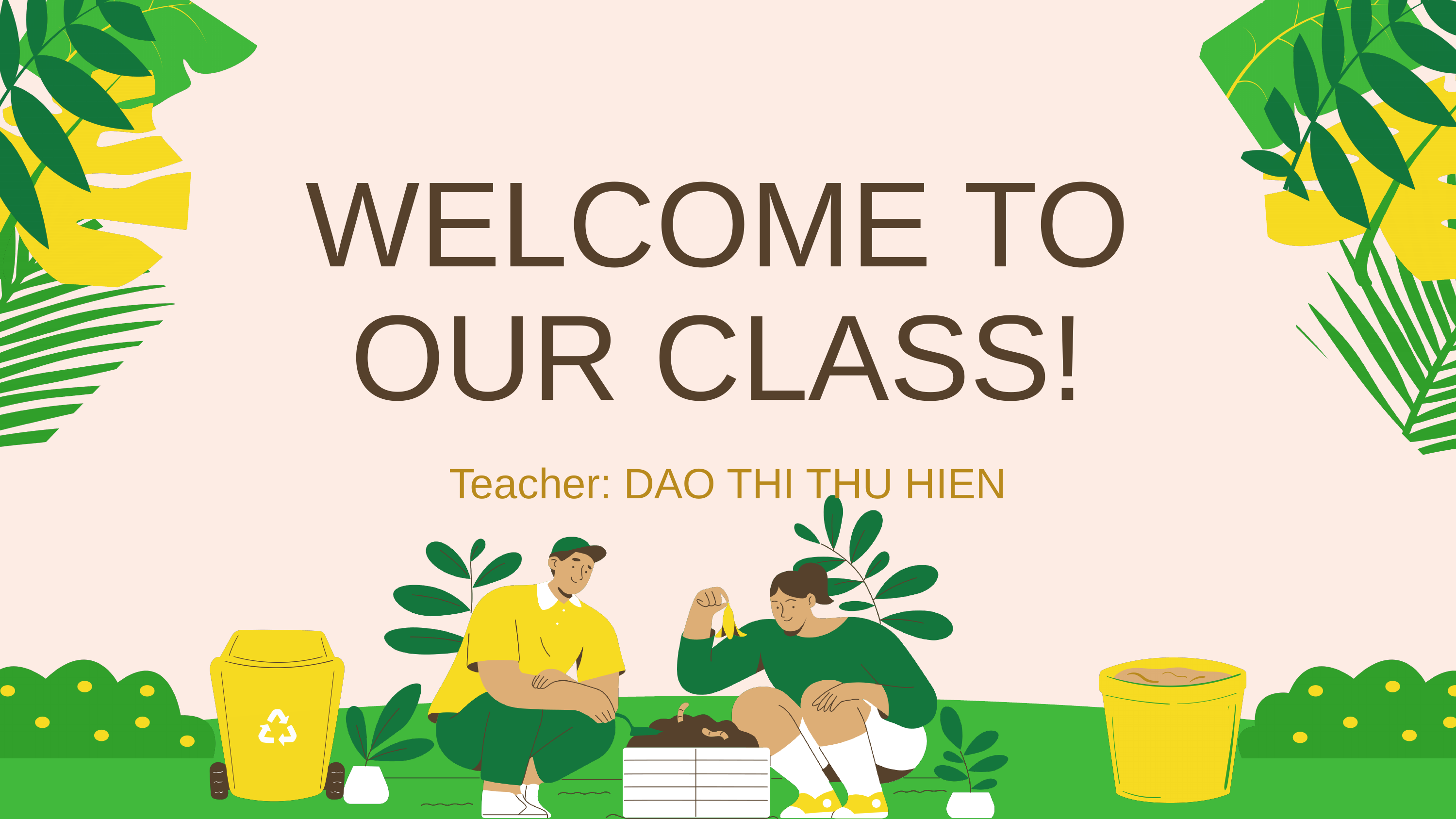

WELCOME TO OUR CLASS!
Teacher: DAO THI THU HIEN